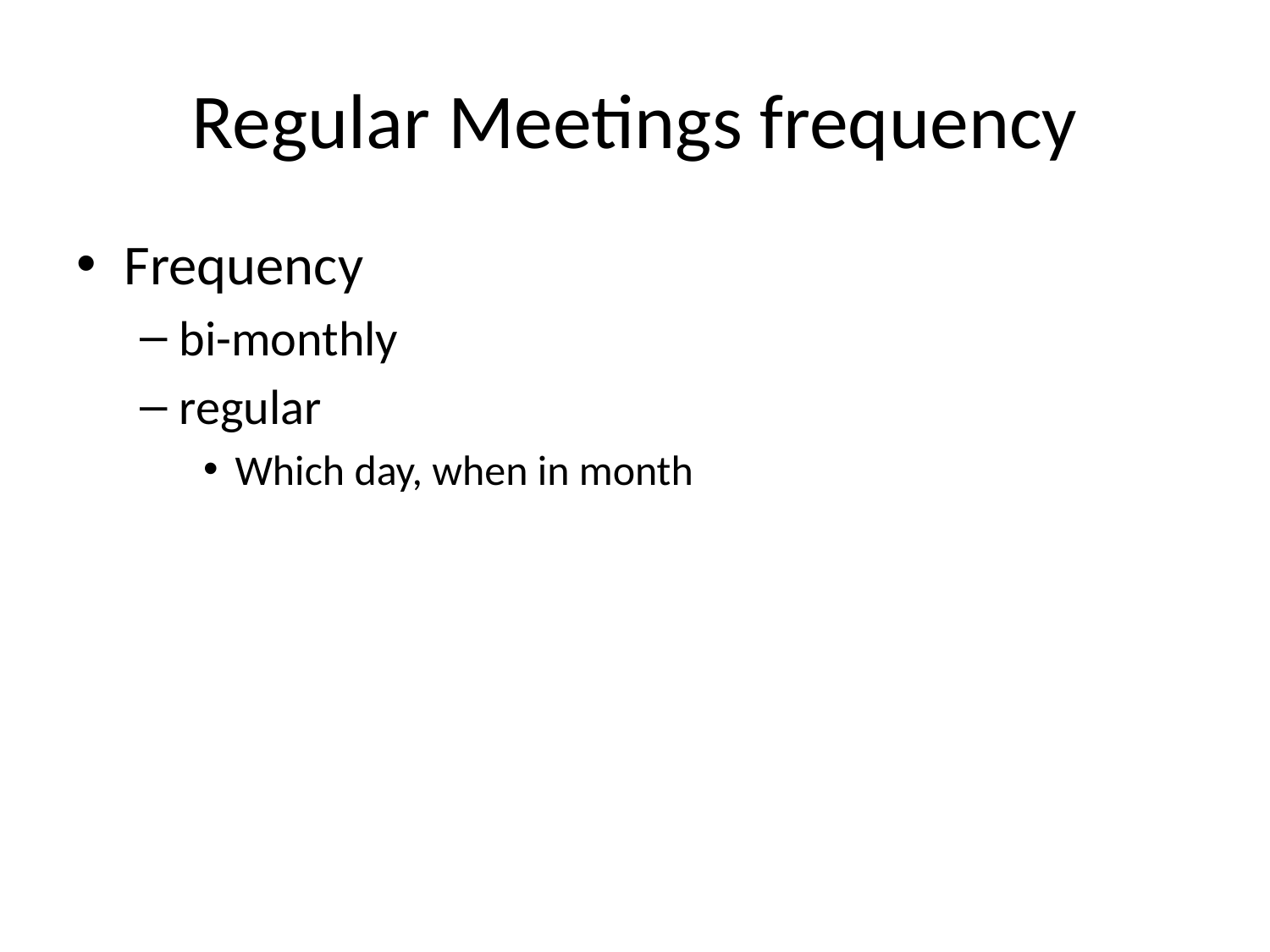

# Regular Meetings frequency
Frequency
bi-monthly
regular
Which day, when in month